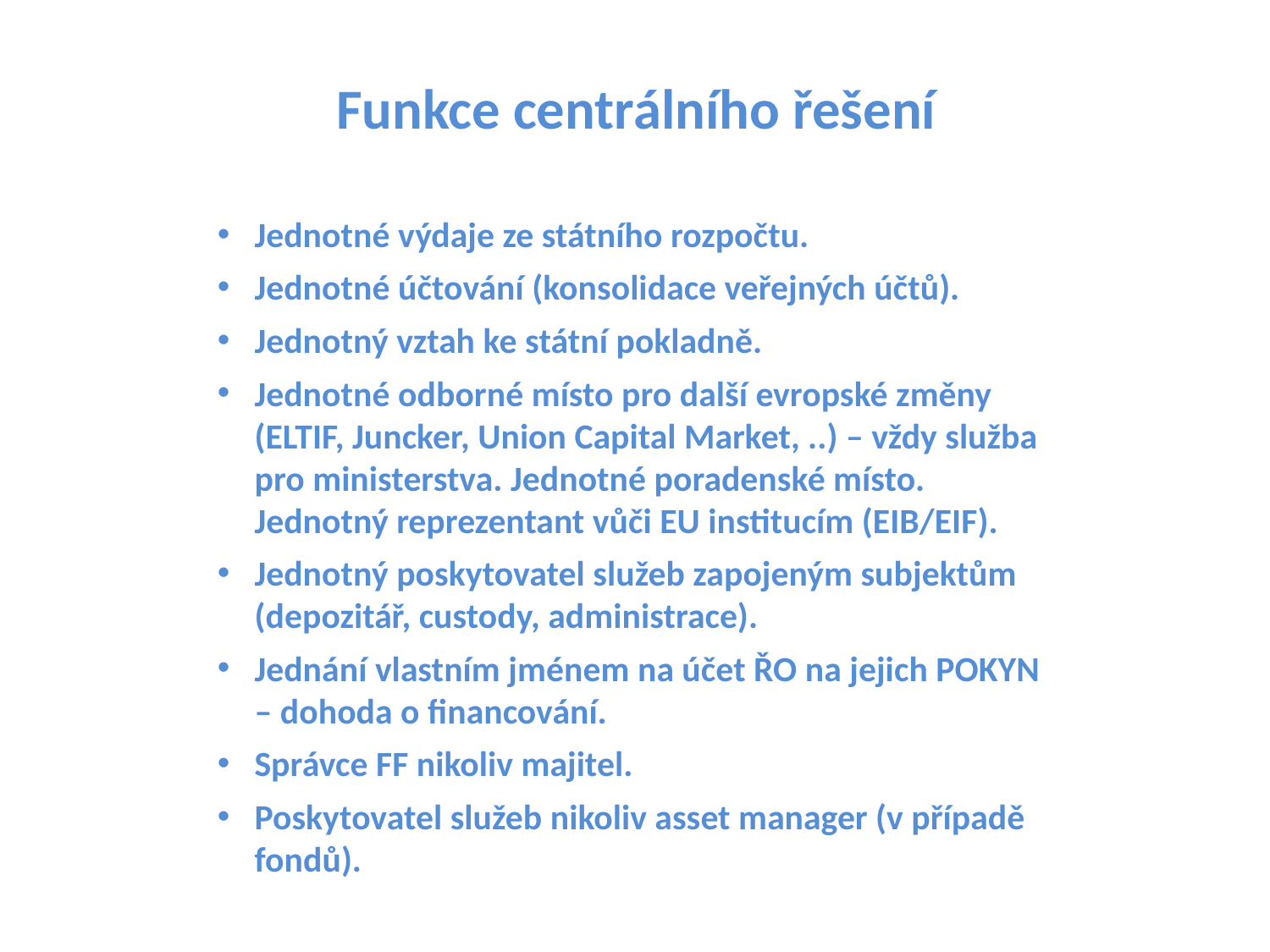

Funkce centrálního řešení
Jednotné výdaje ze státního rozpočtu.
Jednotné účtování (konsolidace veřejných účtů).
Jednotný vztah ke státní pokladně.
Jednotné odborné místo pro další evropské změny (ELTIF, Juncker, Union Capital Market, ..) – vždy služba pro ministerstva. Jednotné poradenské místo. Jednotný reprezentant vůči EU institucím (EIB/EIF).
Jednotný poskytovatel služeb zapojeným subjektům (depozitář, custody, administrace).
Jednání vlastním jménem na účet ŘO na jejich POKYN – dohoda o financování.
Správce FF nikoliv majitel.
Poskytovatel služeb nikoliv asset manager (v případě fondů).